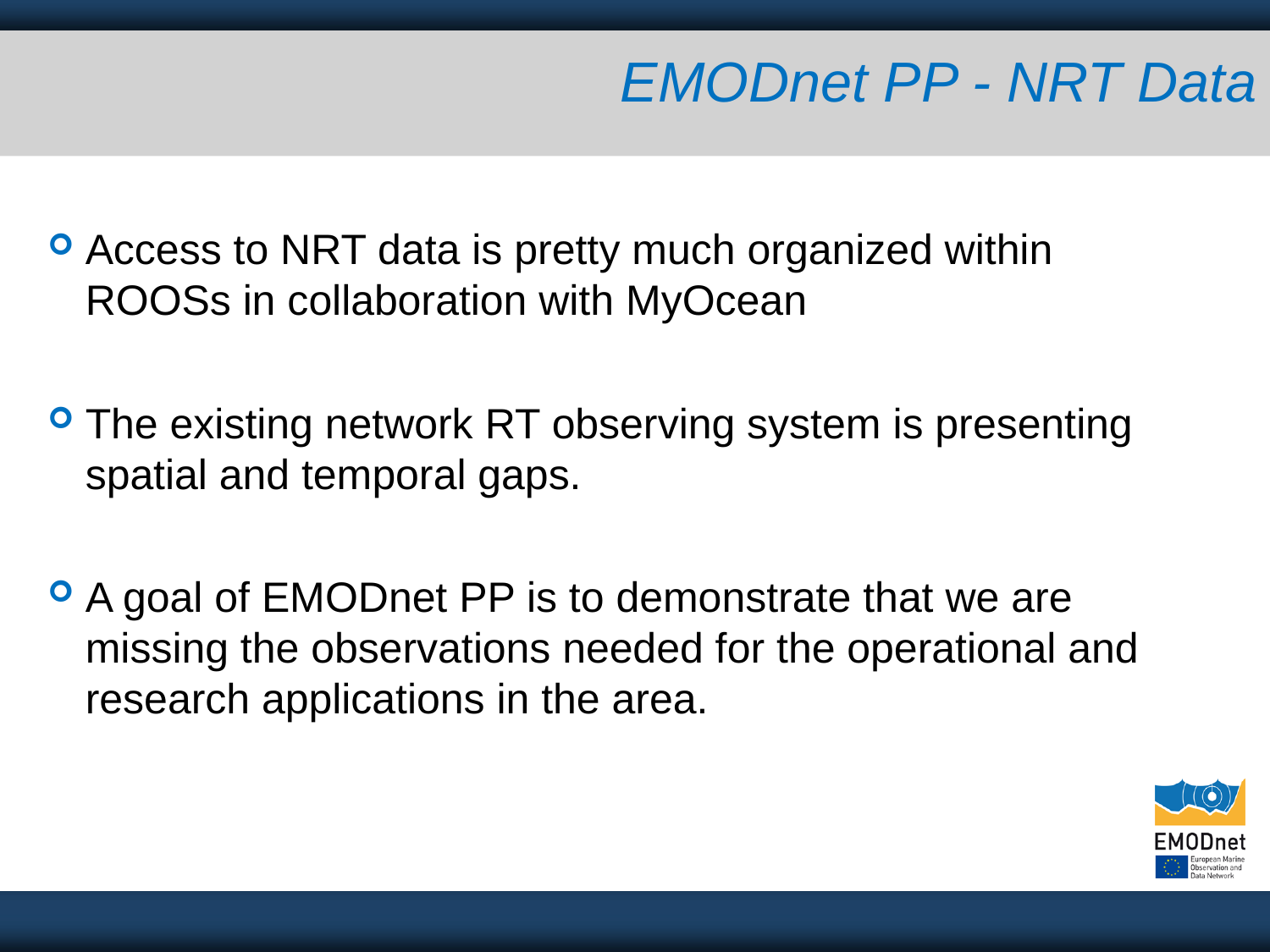

# EMODnet PP - NRT Data
Access to NRT data is pretty much organized within ROOSs in collaboration with MyOcean

The existing network RT observing system is presenting spatial and temporal gaps.

A goal of EMODnet PP is to demonstrate that we are missing the observations needed for the operational and research applications in the area.